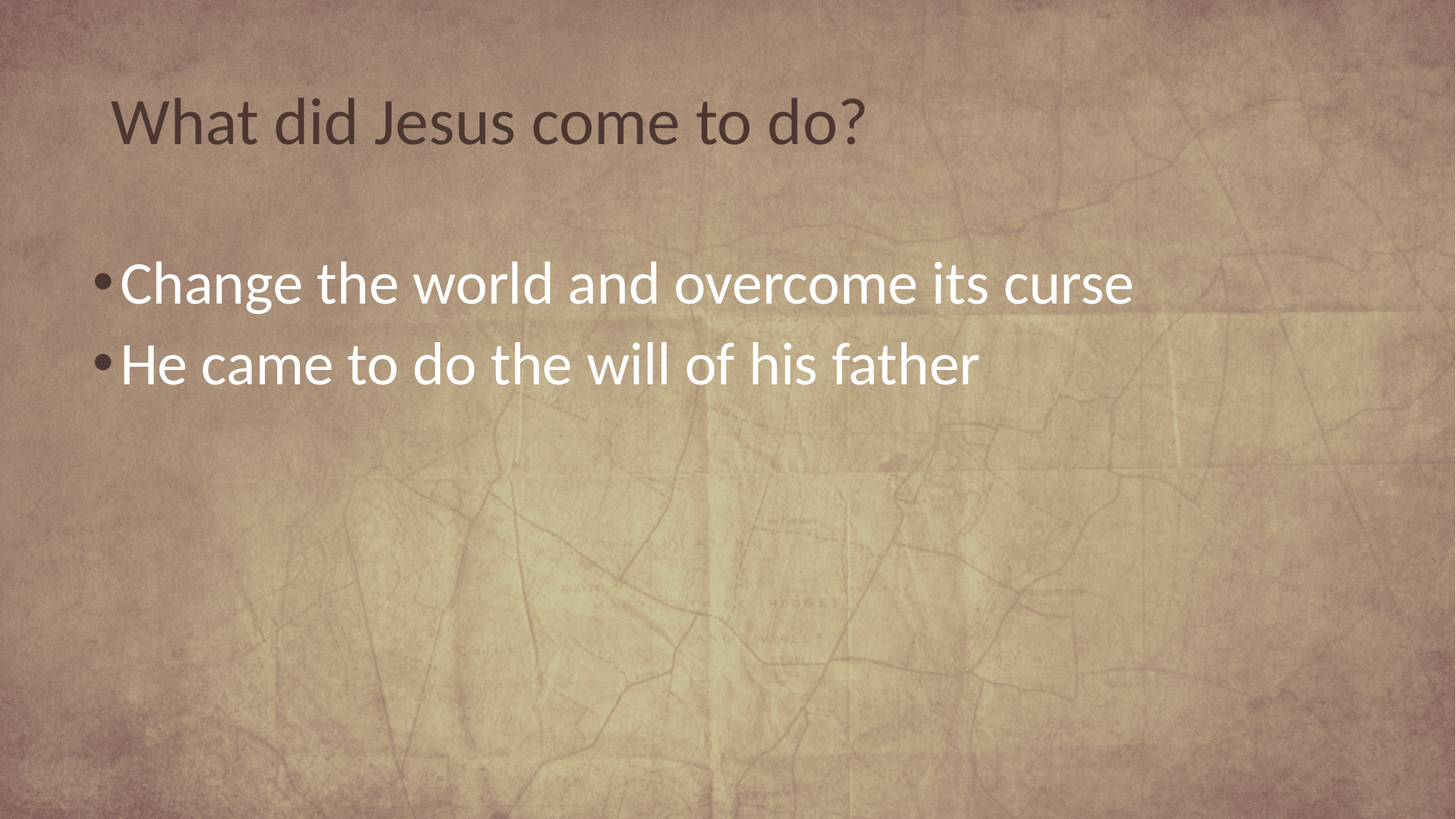

# What did Jesus come to do?
Change the world and overcome its curse
He came to do the will of his father